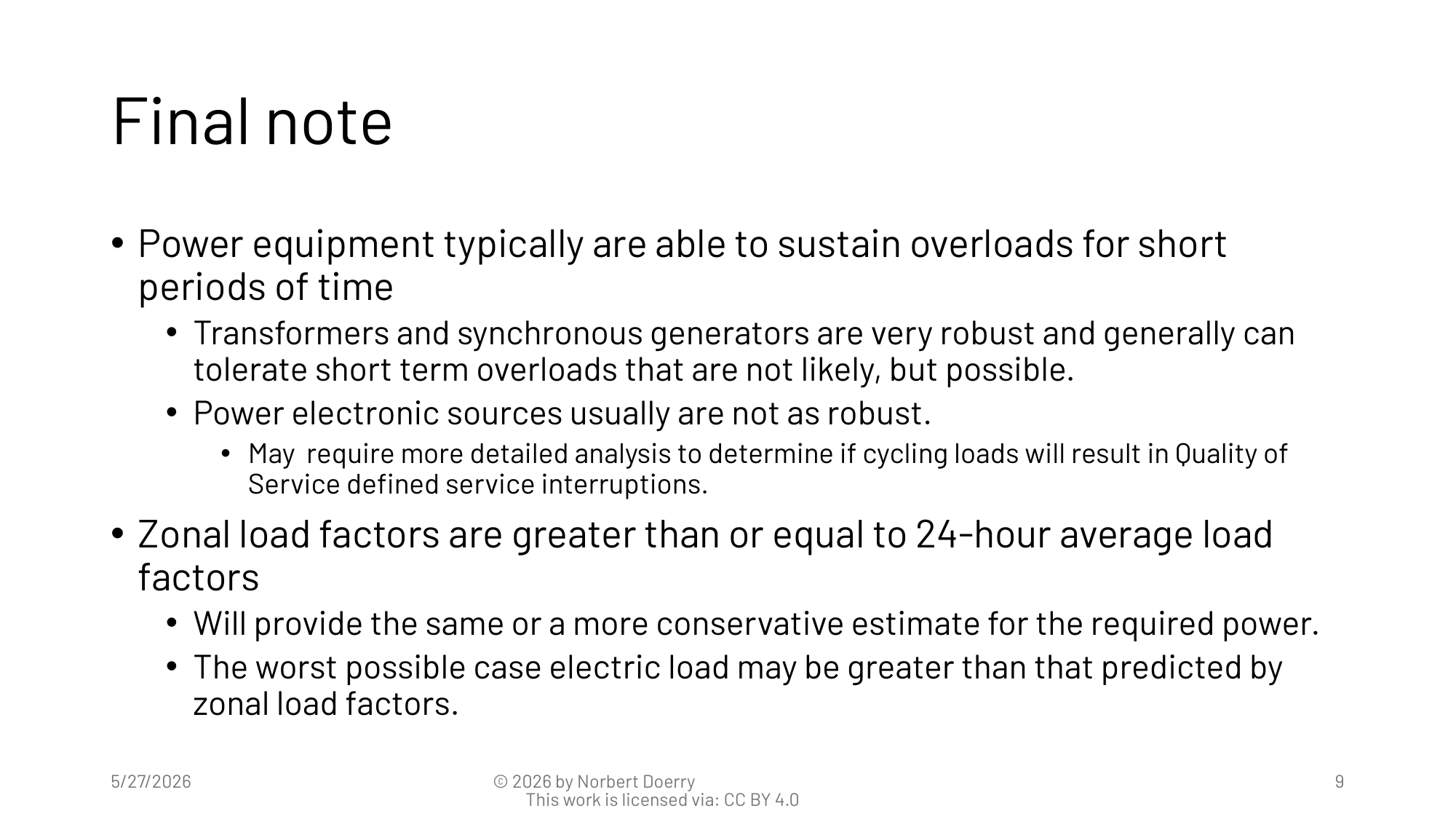

# Final note
Power equipment typically are able to sustain overloads for short periods of time
Transformers and synchronous generators are very robust and generally can tolerate short term overloads that are not likely, but possible.
Power electronic sources usually are not as robust.
May  require more detailed analysis to determine if cycling loads will result in Quality of Service defined service interruptions.
Zonal load factors are greater than or equal to 24-hour average load factors
Will provide the same or a more conservative estimate for the required power.
The worst possible case electric load may be greater than that predicted by zonal load factors.
5/27/2026
© 2026 by Norbert Doerry                                                                                  This work is licensed via: CC BY 4.0
9